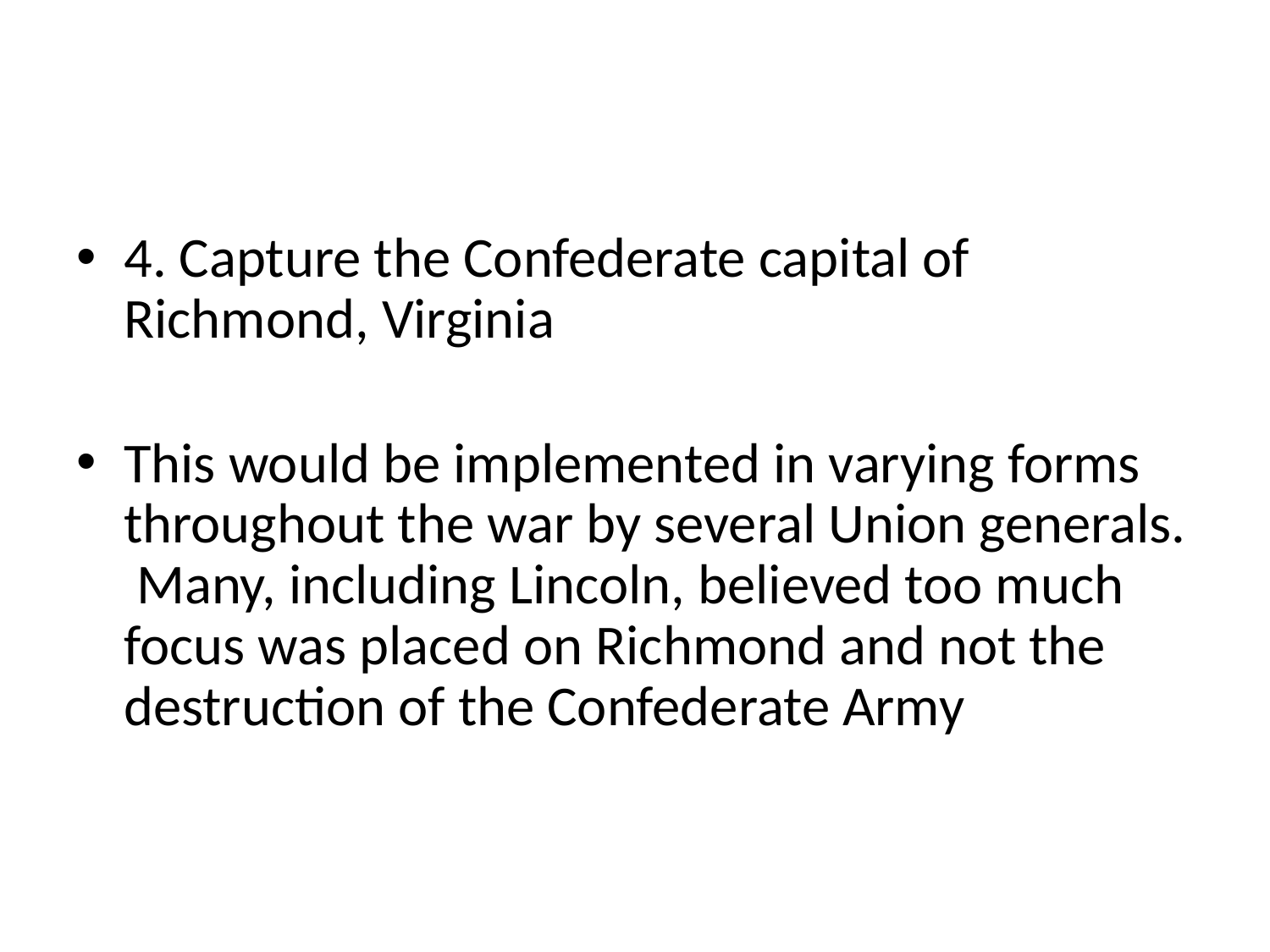

#
4. Capture the Confederate capital of Richmond, Virginia

This would be implemented in varying forms throughout the war by several Union generals.  Many, including Lincoln, believed too much focus was placed on Richmond and not the destruction of the Confederate Army